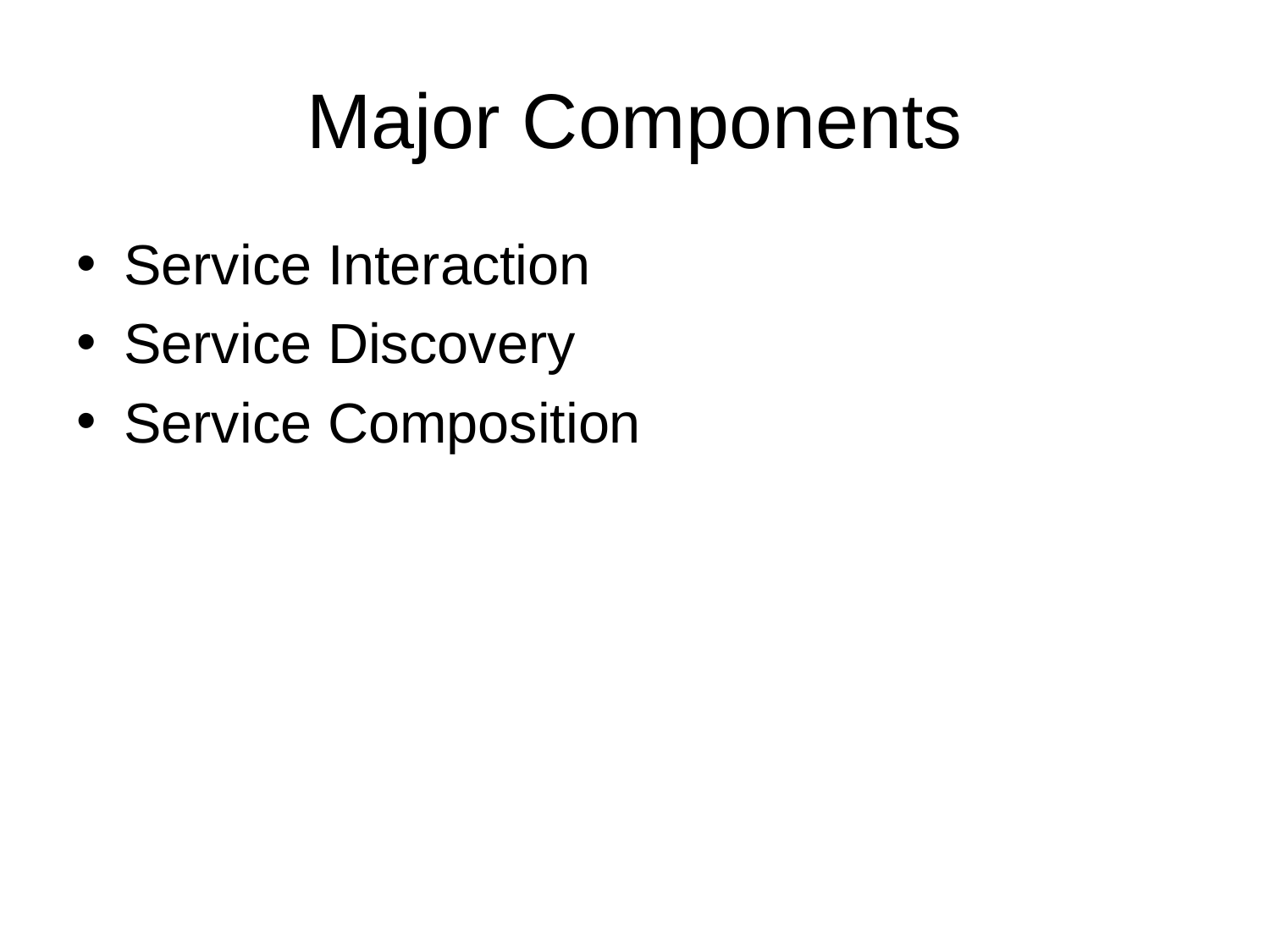

# Major Components
Service Interaction
Service Discovery
Service Composition